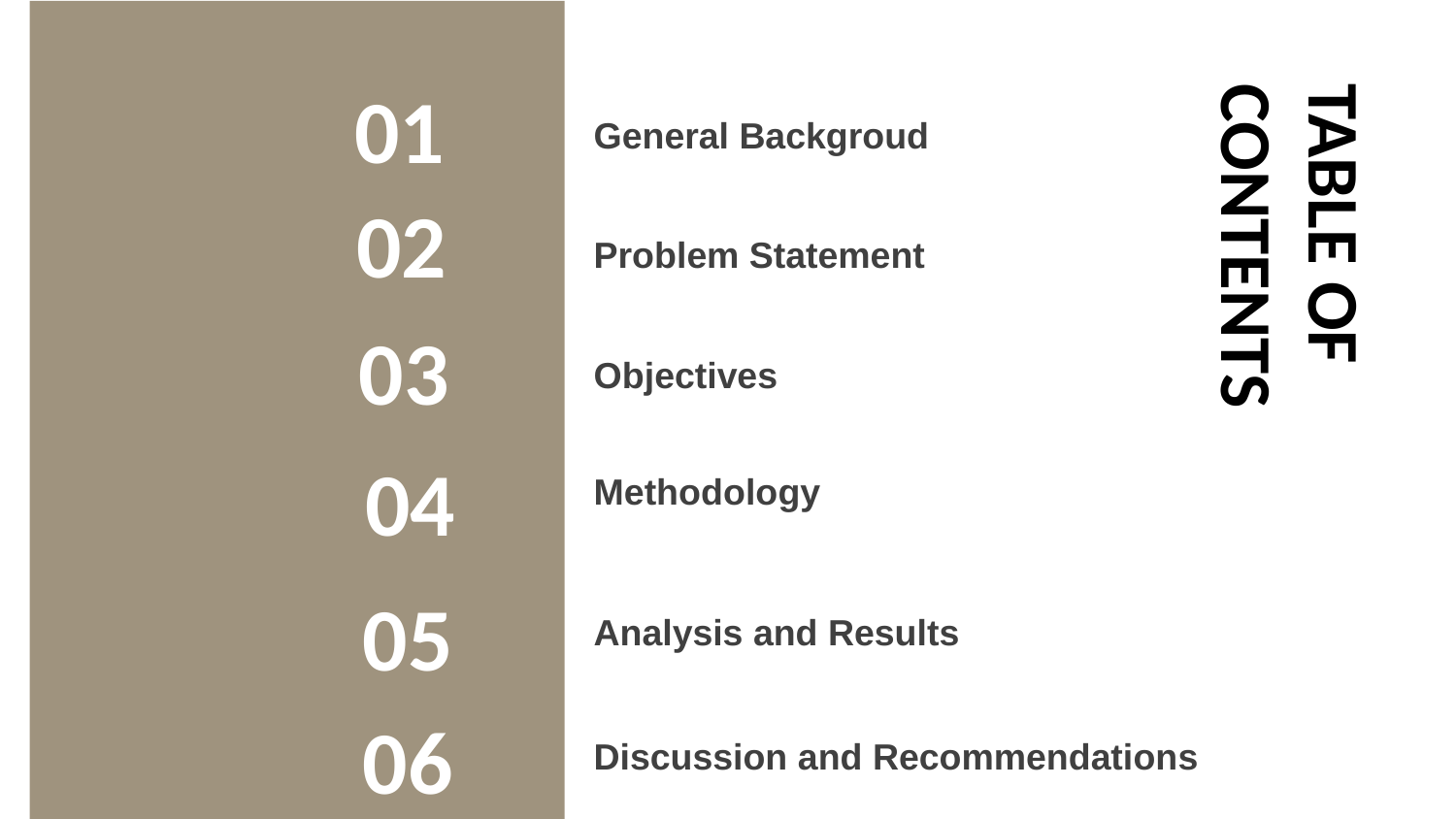

01
01
General Backgroud
02
Problem Statement
02
TABLE OF CONTENTS
03
Objectives
03
04
Methodology
04
05
Analysis and Results

05
06
Discussion and Recommendations